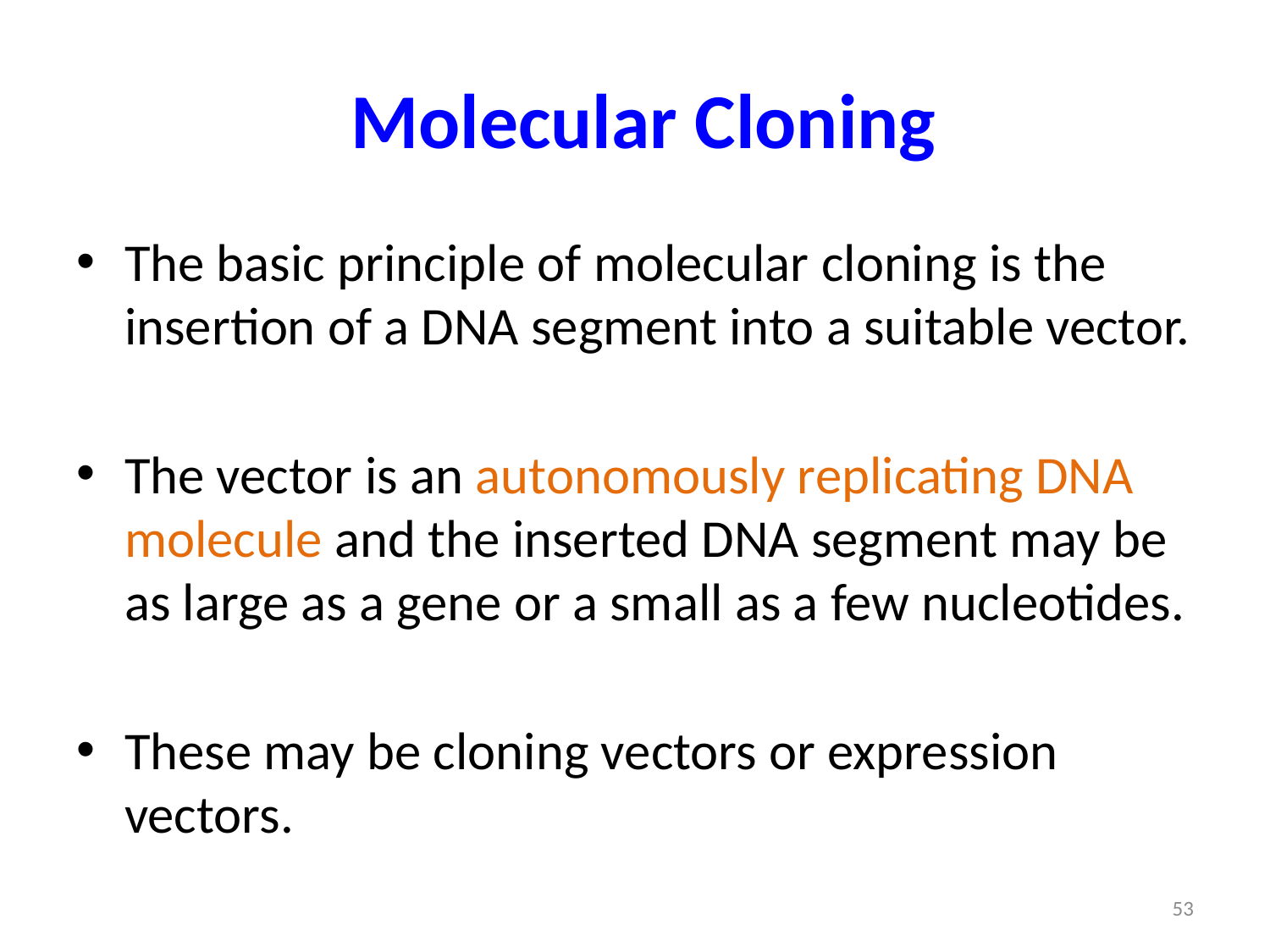

# Molecular Cloning
The basic principle of molecular cloning is the insertion of a DNA segment into a suitable vector.

The vector is an autonomously replicating DNA molecule and the inserted DNA segment may be as large as a gene or a small as a few nucleotides.

These may be cloning vectors or expression vectors.

53